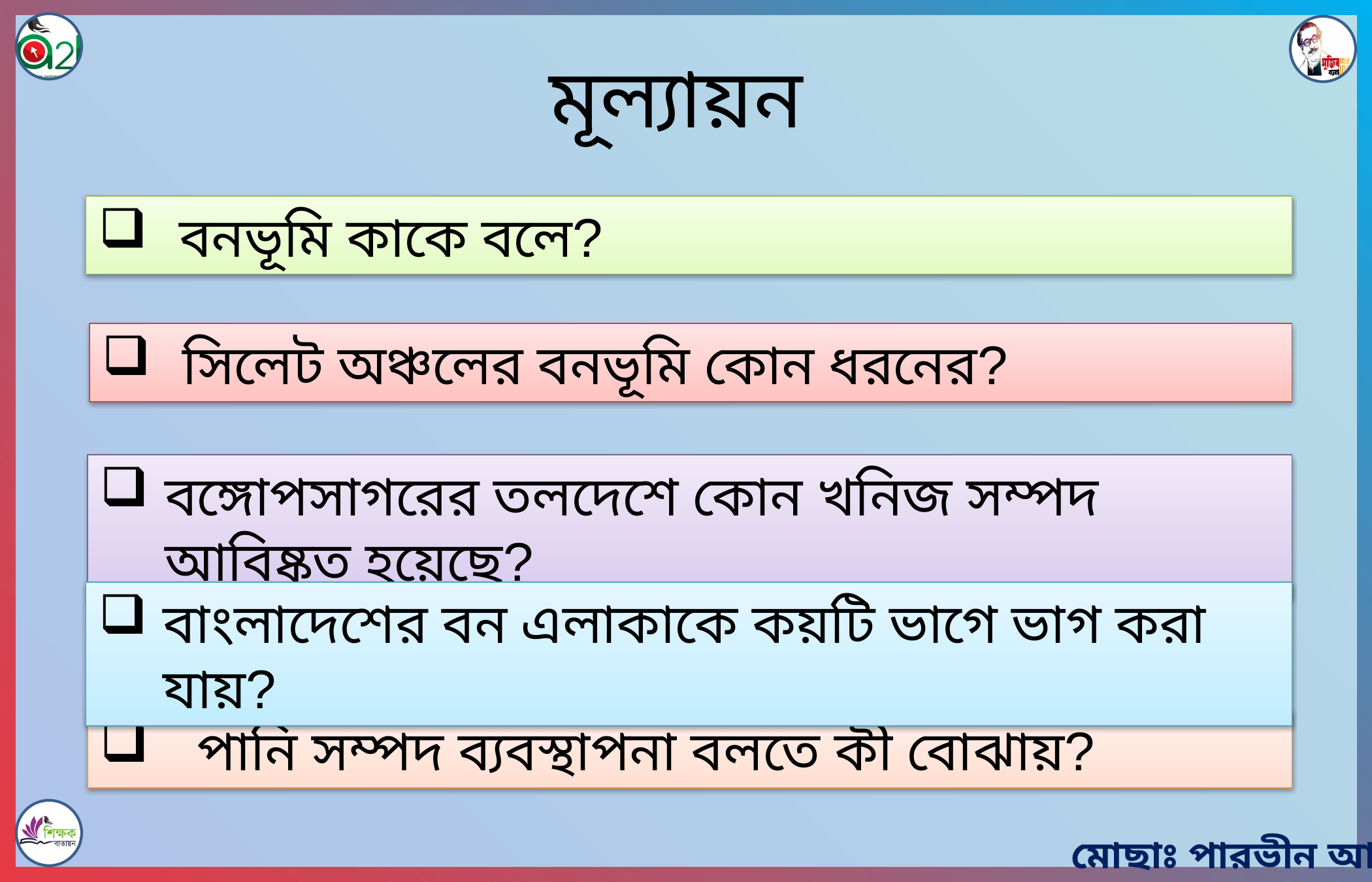

মূল্যায়ন
বনভূমি কাকে বলে?
সিলেট অঞ্চলের বনভূমি কোন ধরনের?
বঙ্গোপসাগরের তলদেশে কোন খনিজ সম্পদ আবিষ্কৃত হয়েছে?
বাংলাদেশের বন এলাকাকে কয়টি ভাগে ভাগ করা যায়?
পানি সম্পদ ব্যবস্থাপনা বলতে কী বোঝায়?